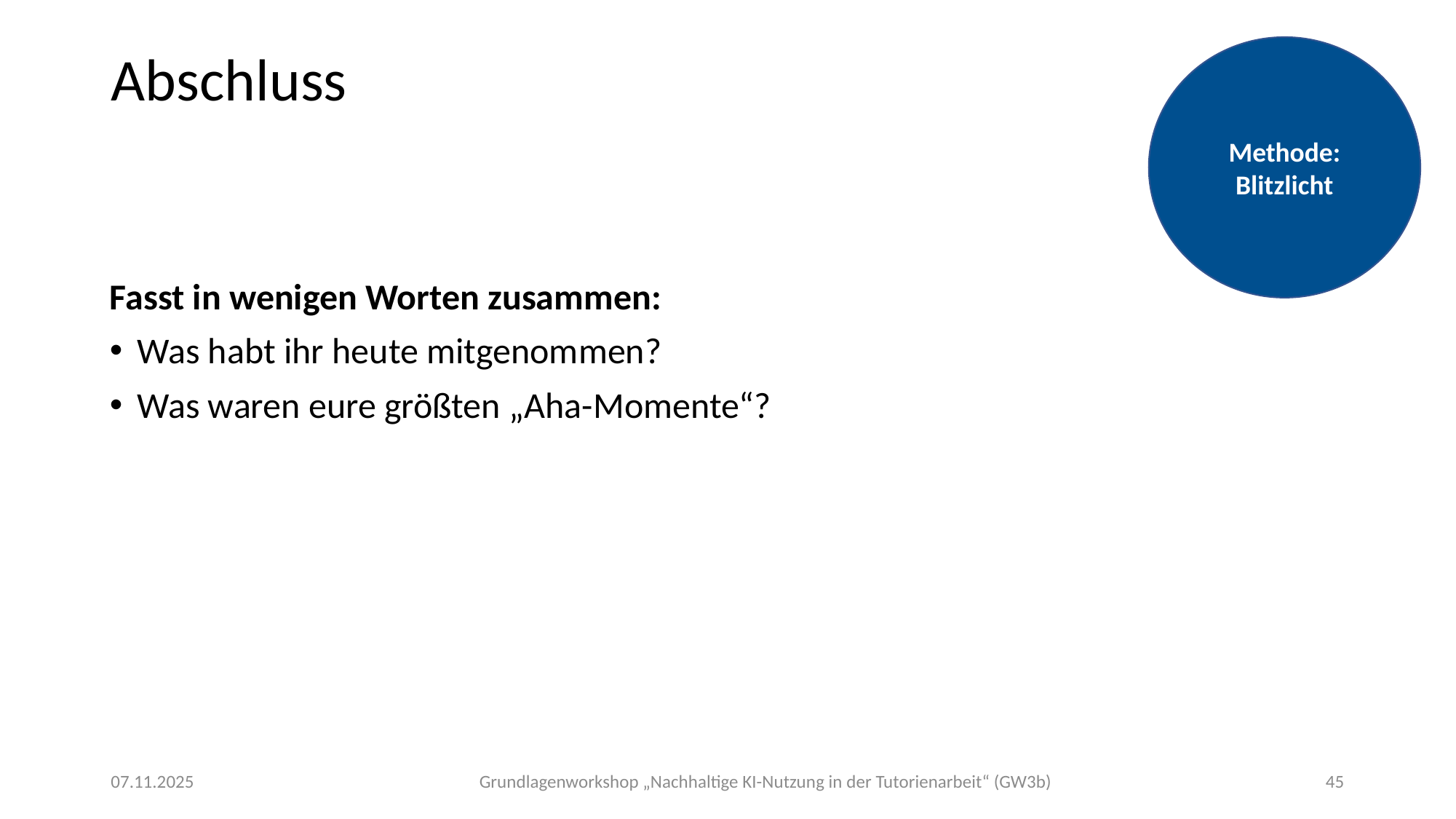

Methode:
Blitzlicht

# Abschluss
Fasst in wenigen Worten zusammen:
Was habt ihr heute mitgenommen?
Was waren eure größten „Aha-Momente“?

Grundlagenworkshop „Nachhaltige KI-Nutzung in der Tutorienarbeit“ (GW3b)
07.11.2025
45